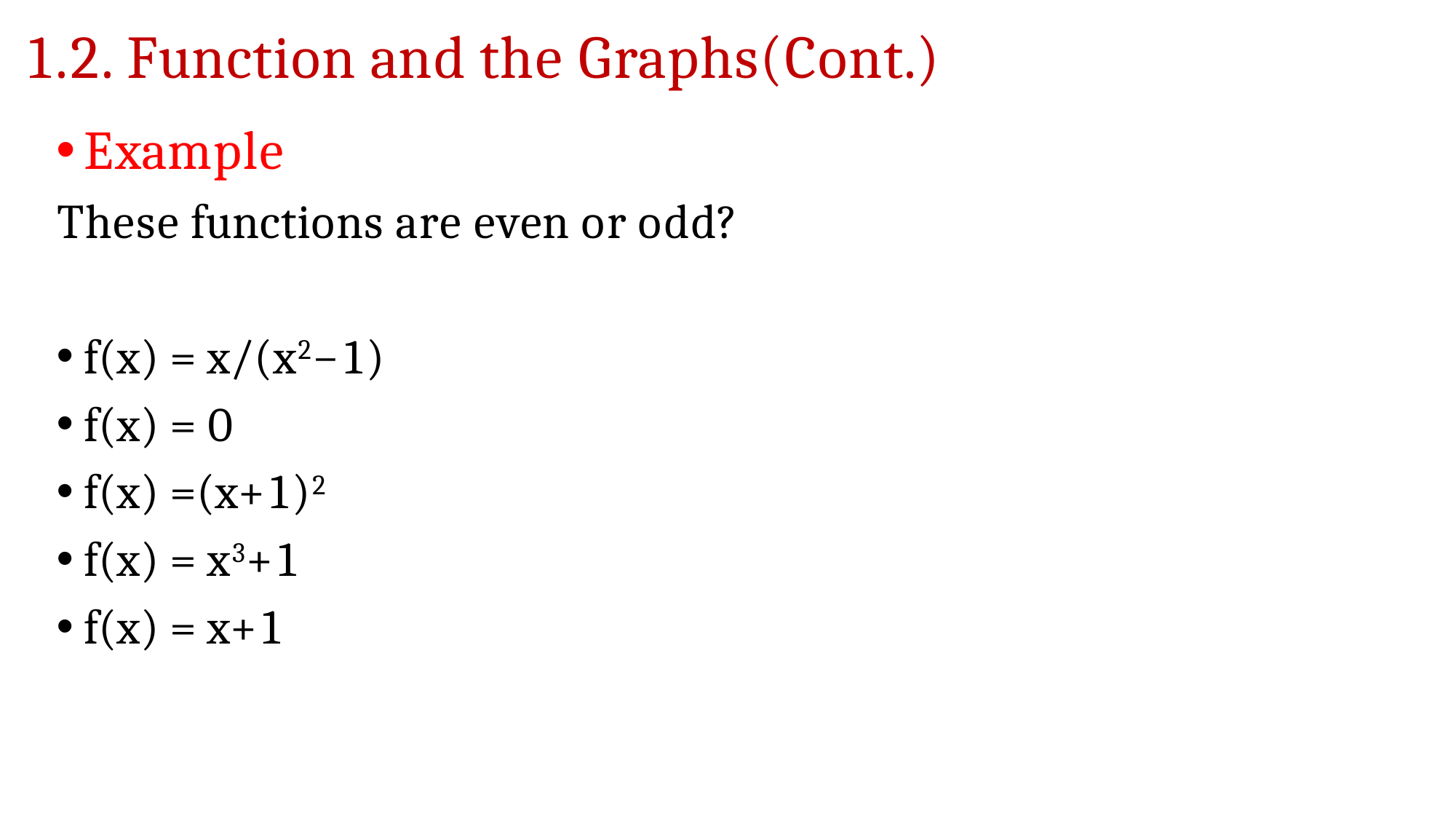

# 1.2. Function and the Graphs(Cont.)
Example
These functions are even or odd?

f(x) = x/(x2−1)
f(x) = 0
f(x) =(x+1)2
f(x) = x3+1
f(x) = x+1